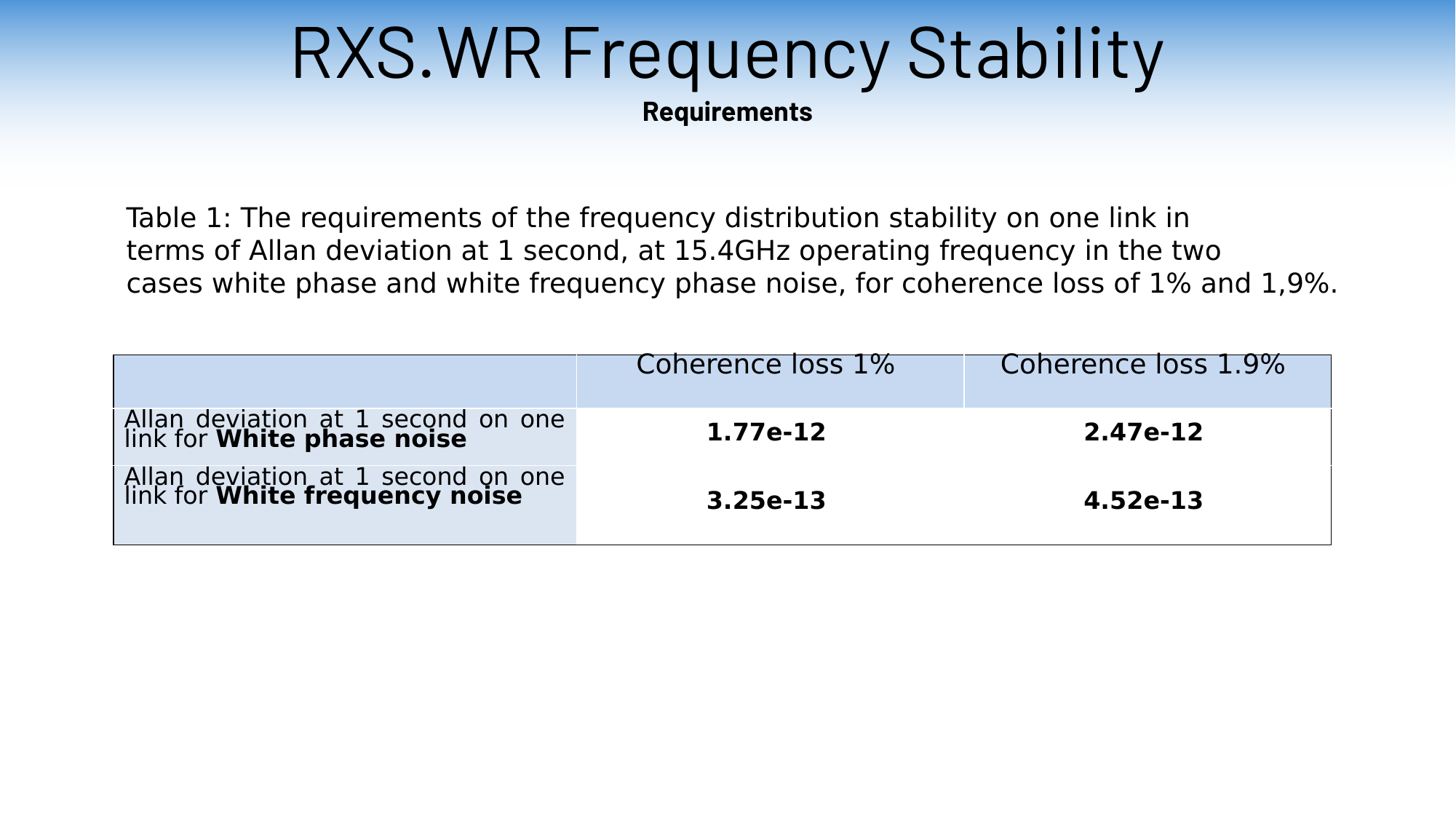

RXS.WR Frequency Stability

Requirements
Table 1: The requirements of the frequency distribution stability on one link in
terms of Allan deviation at 1 second, at 15.4GHz operating frequency in the two
cases white phase and white frequency phase noise, for coherence loss of 1% and 1,9%.

|  | Coherence loss 1% | Coherence loss 1.9% |
| --- | --- | --- |
| Allan deviation at 1 second on one link for White phase noise | 1.77e-12 | 2.47e-12 |
| Allan deviation at 1 second on one link for White frequency noise | 3.25e-13 | 4.52e-13 |